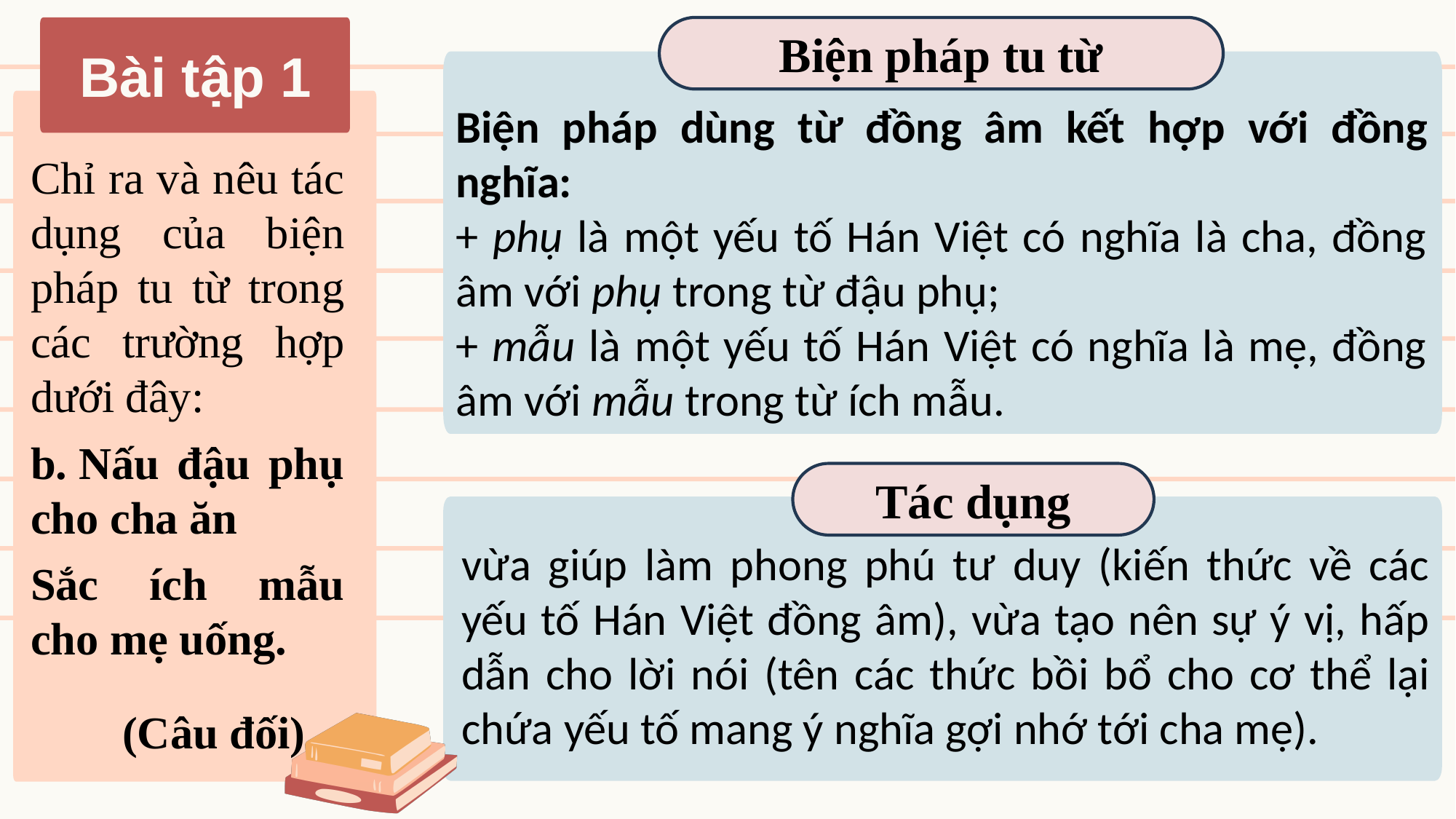

Biện pháp tu từ
Bài tập 1

Biện pháp dùng từ đồng âm kết hợp với đồng nghĩa:
+ phụ là một yếu tố Hán Việt có nghĩa là cha, đồng âm với phụ trong từ đậu phụ;
+ mẫu là một yếu tố Hán Việt có nghĩa là mẹ, đồng âm với mẫu trong từ ích mẫu.

Chỉ ra và nêu tác dụng của biện pháp tu từ trong các trường hợp dưới đây:
b. Nấu đậu phụ cho cha ăn
Sắc ích mẫu cho mẹ uống.
        (Câu đối)

Tác dụng

vừa giúp làm phong phú tư duy (kiến thức về các yếu tố Hán Việt đồng âm), vừa tạo nên sự ý vị, hấp dẫn cho lời nói (tên các thức bồi bổ cho cơ thể lại chứa yếu tố mang ý nghĩa gợi nhớ tới cha mẹ).